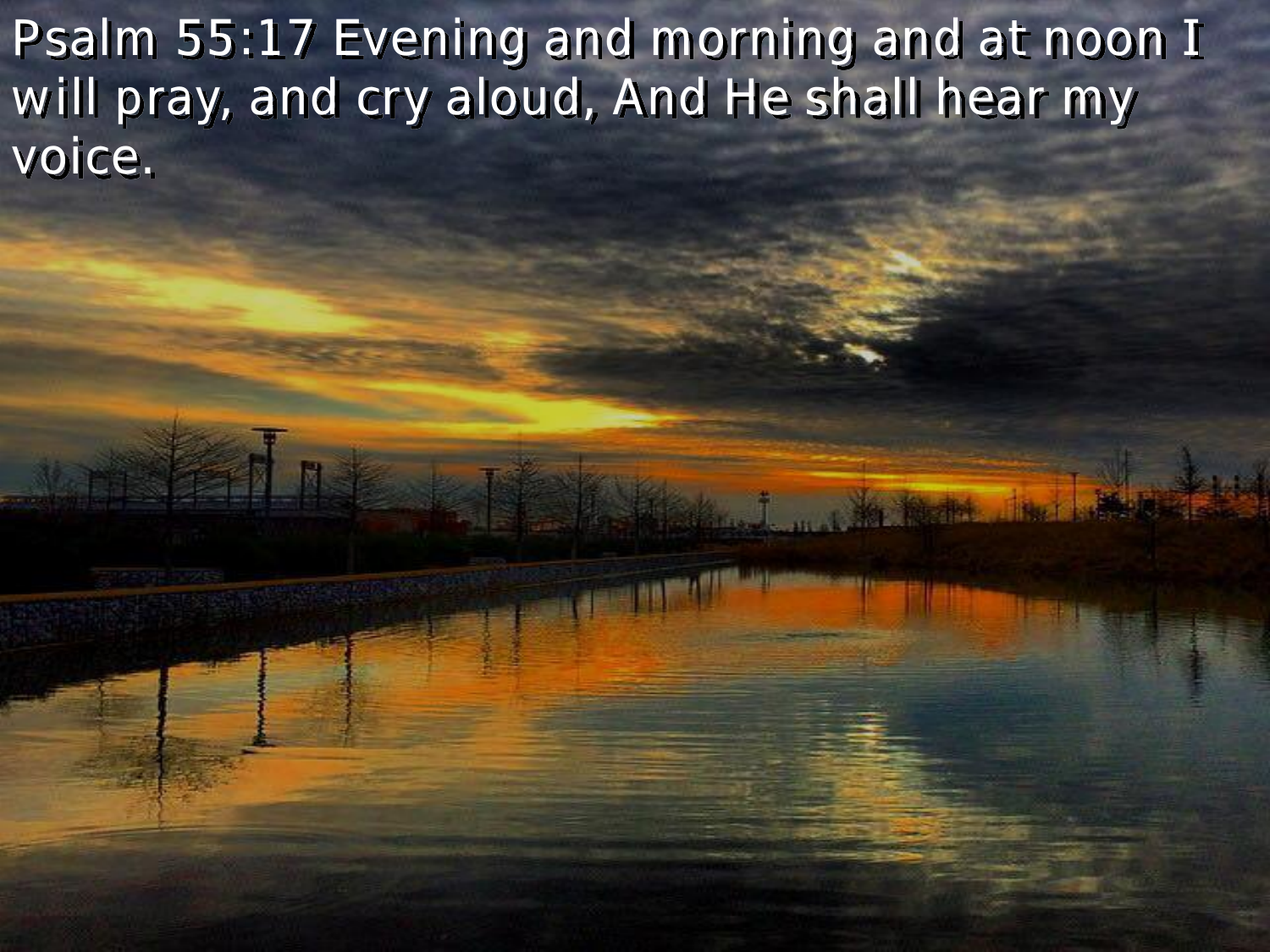

Psalm 55:17 Evening and morning and at noon I will pray, and cry aloud, And He shall hear my voice.